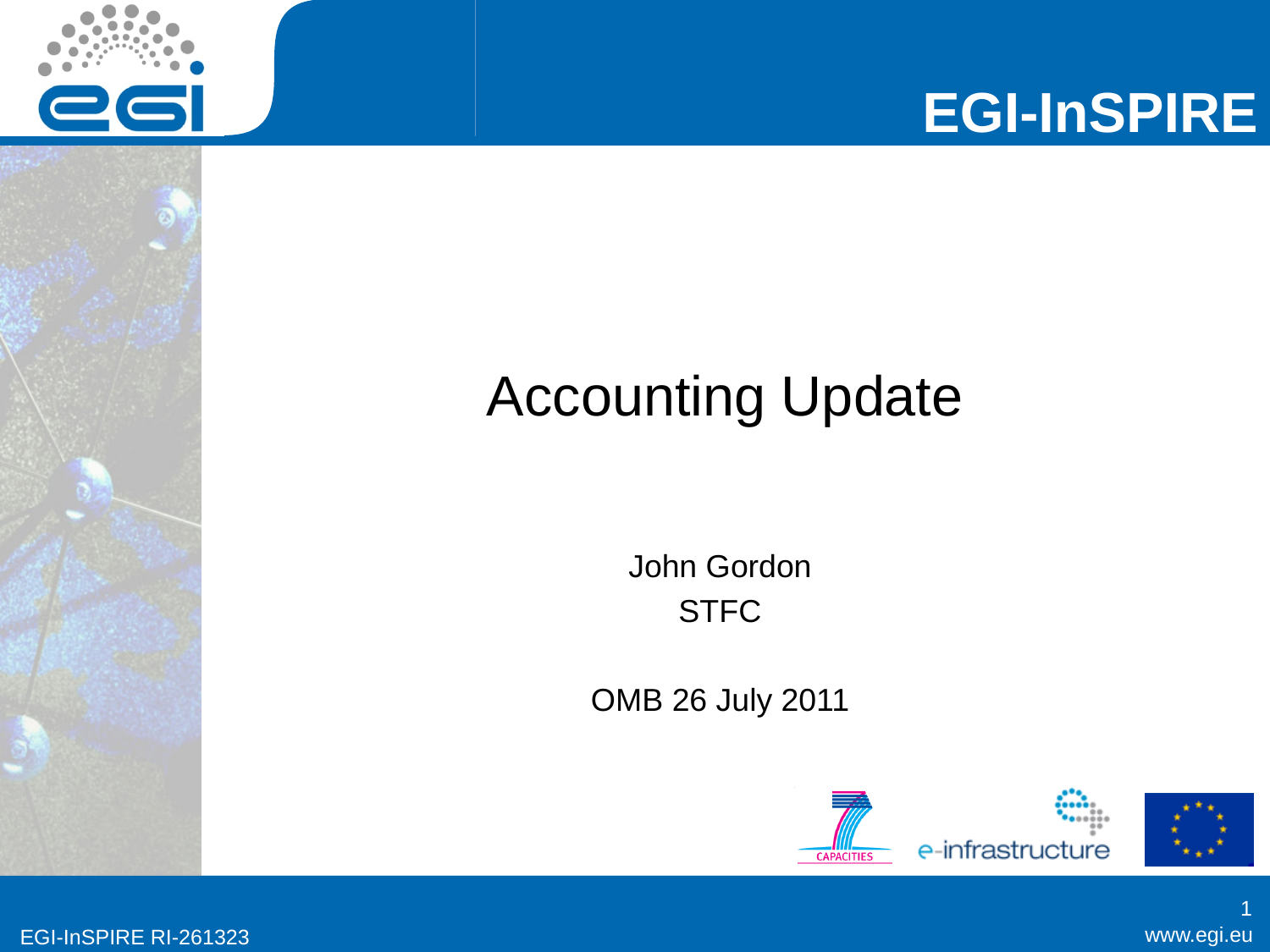

# Accounting Update
John Gordon
STFC

OMB 26 July 2011
1